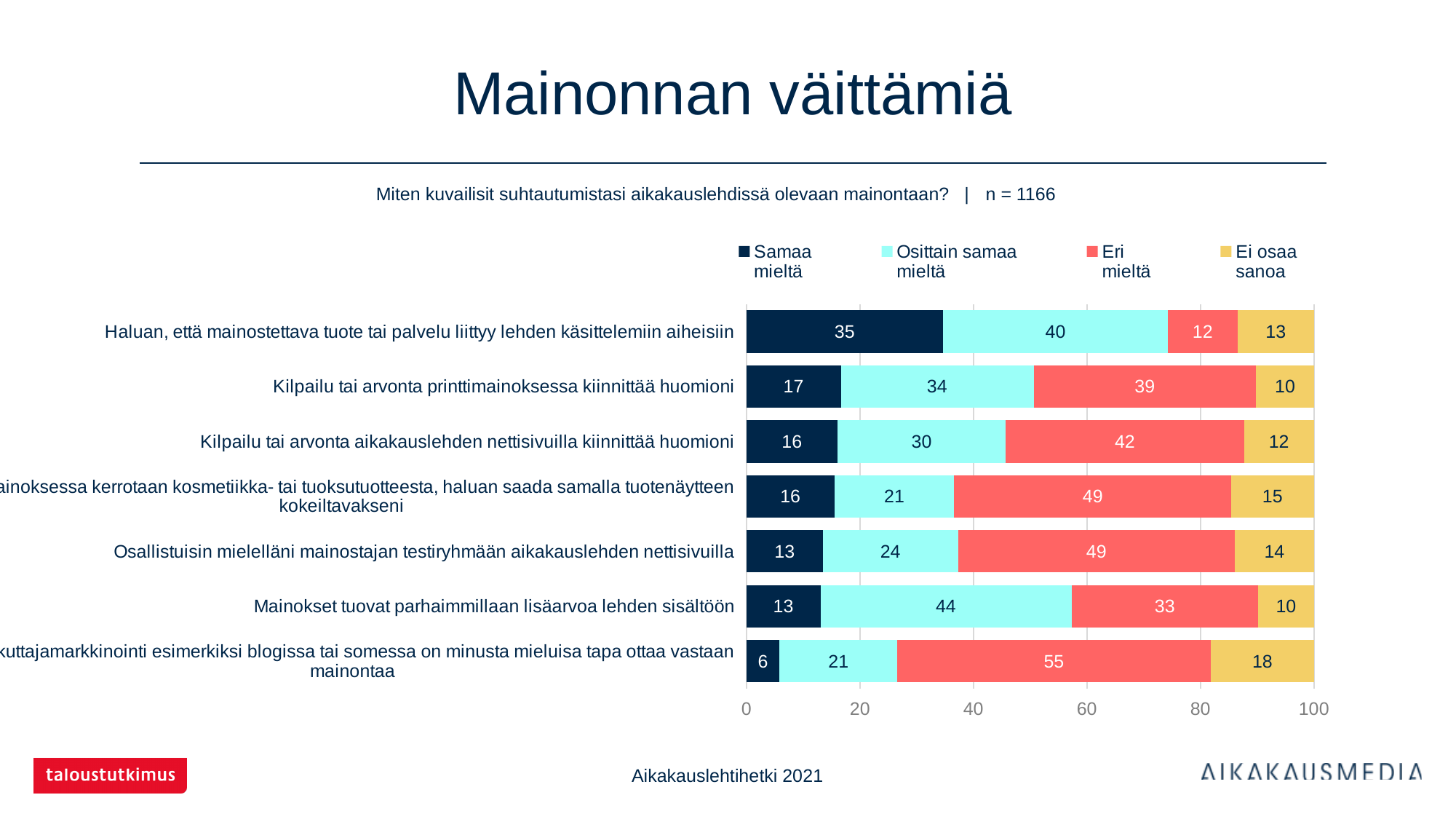

# Mainonnan väittämiä
Miten kuvailisit suhtautumistasi aikakauslehdissä olevaan mainontaan?   |   n = 1166

### Chart

| Category | Samaa
mieltä | Osittain samaa
mieltä | Eri
mieltä | Ei osaa
sanoa |
|---|---|---|---|---|
| Haluan, että mainostettava tuote tai palvelu liittyy lehden käsittelemiin aiheisiin | 34.64837 | 39.62264 | 12.26415 | 13.46484 |
| Kilpailu tai arvonta printtimainoksessa kiinnittää huomioni | 16.63808 | 33.96226 | 39.19383 | 10.20583 |
| Kilpailu tai arvonta aikakauslehden nettisivuilla kiinnittää huomioni | 16.03774 | 29.6741 | 41.93825 | 12.34991 |
| Jos mainoksessa kerrotaan kosmetiikka- tai tuoksutuotteesta, haluan saada samalla tuotenäytteen kokeiltavakseni | 15.52316 | 21.09777 | 48.79931 | 14.57976 |
| Osallistuisin mielelläni mainostajan testiryhmään aikakauslehden nettisivuilla | 13.46484 | 23.8422 | 48.71355 | 13.97942 |
| Mainokset tuovat parhaimmillaan lisäarvoa lehden sisältöön | 13.03602 | 44.25386 | 32.84734 | 9.86278 |
| Vaikuttajamarkkinointi esimerkiksi blogissa tai somessa on minusta mieluisa tapa ottaa vastaan mainontaa | 5.8319 | 20.75472 | 55.23156 | 18.18182 |